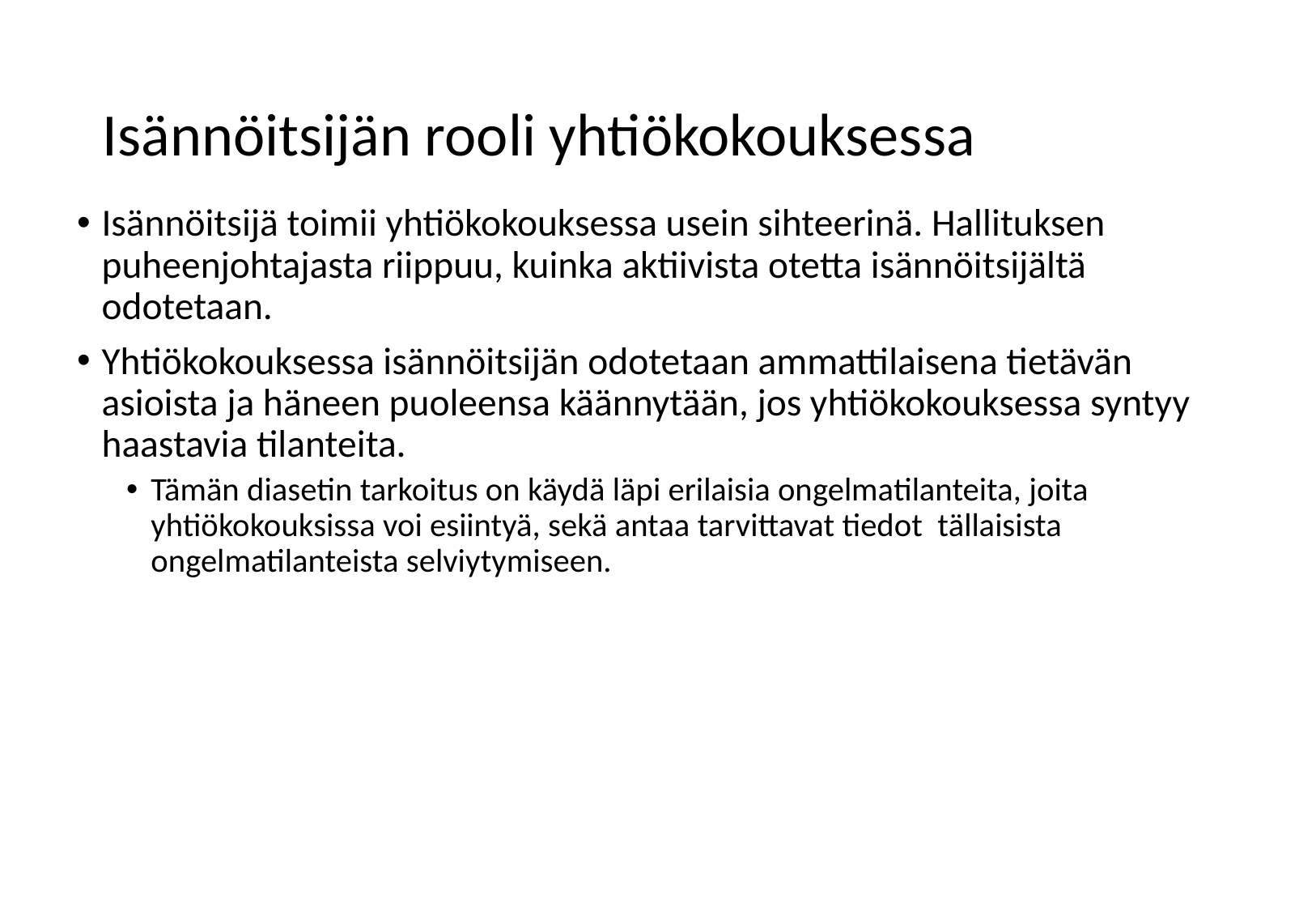

# Isännöitsijän rooli yhtiökokouksessa
Isännöitsijä toimii yhtiökokouksessa usein sihteerinä. Hallituksen puheenjohtajasta riippuu, kuinka aktiivista otetta isännöitsijältä odotetaan.
Yhtiökokouksessa isännöitsijän odotetaan ammattilaisena tietävän asioista ja häneen puoleensa käännytään, jos yhtiökokouksessa syntyy haastavia tilanteita.
Tämän diasetin tarkoitus on käydä läpi erilaisia ongelmatilanteita, joita yhtiökokouksissa voi esiintyä, sekä antaa tarvittavat tiedot  tällaisista ongelmatilanteista selviytymiseen.